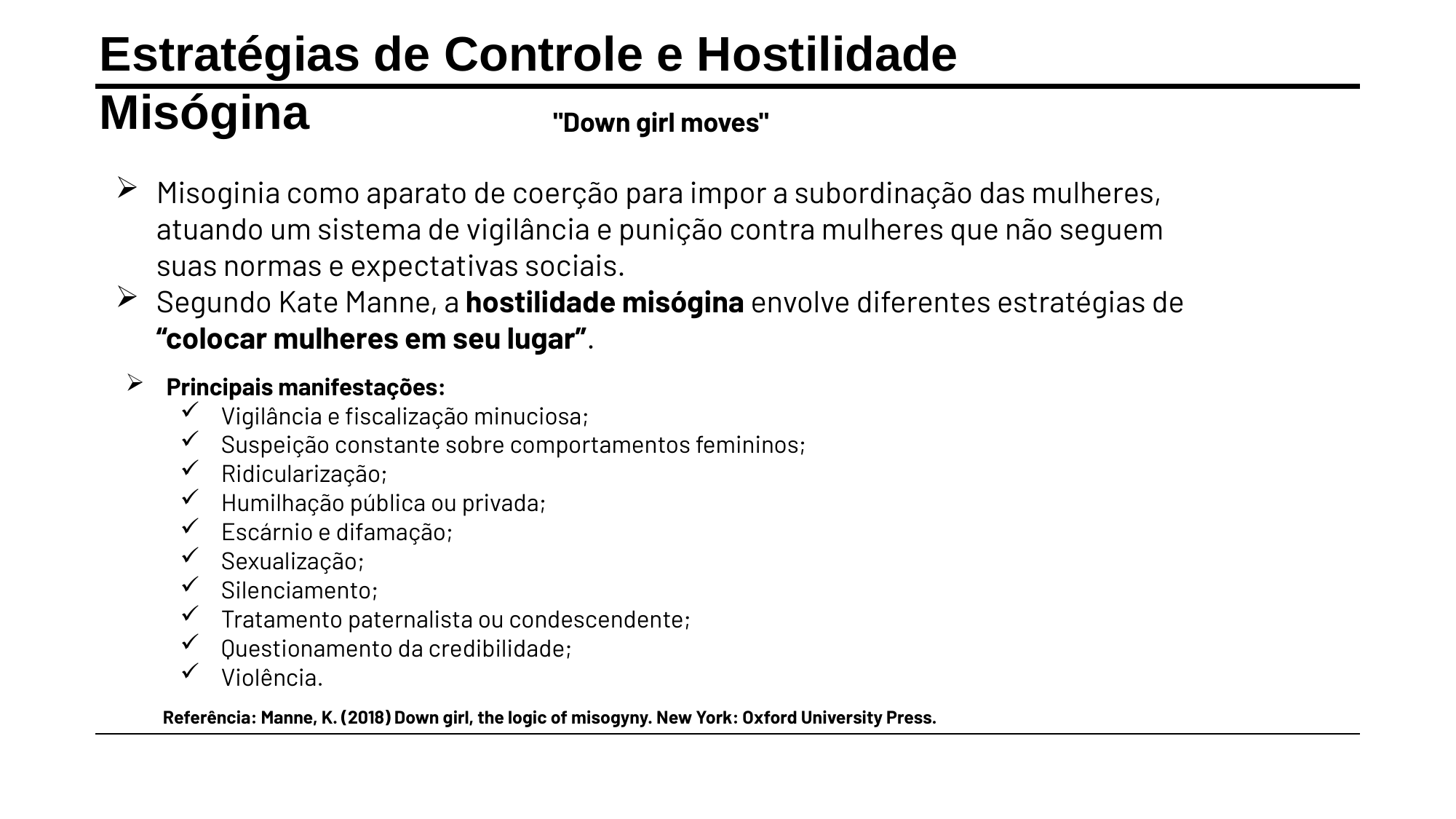

Estratégias de Controle e Hostilidade Misógina
"Down girl moves"

Misoginia como aparato de coerção para impor a subordinação das mulheres, atuando um sistema de vigilância e punição contra mulheres que não seguem suas normas e expectativas sociais.
Segundo Kate Manne, a hostilidade misógina envolve diferentes estratégias de “colocar mulheres em seu lugar”.

Principais manifestações:
Vigilância e fiscalização minuciosa;
Suspeição constante sobre comportamentos femininos;
Ridicularização;
Humilhação pública ou privada;
Escárnio e difamação;
Sexualização;
Silenciamento;
Tratamento paternalista ou condescendente;
Questionamento da credibilidade;
Violência.

Referência: Manne, K. (2018) Down girl, the logic of misogyny. New York: Oxford University Press.